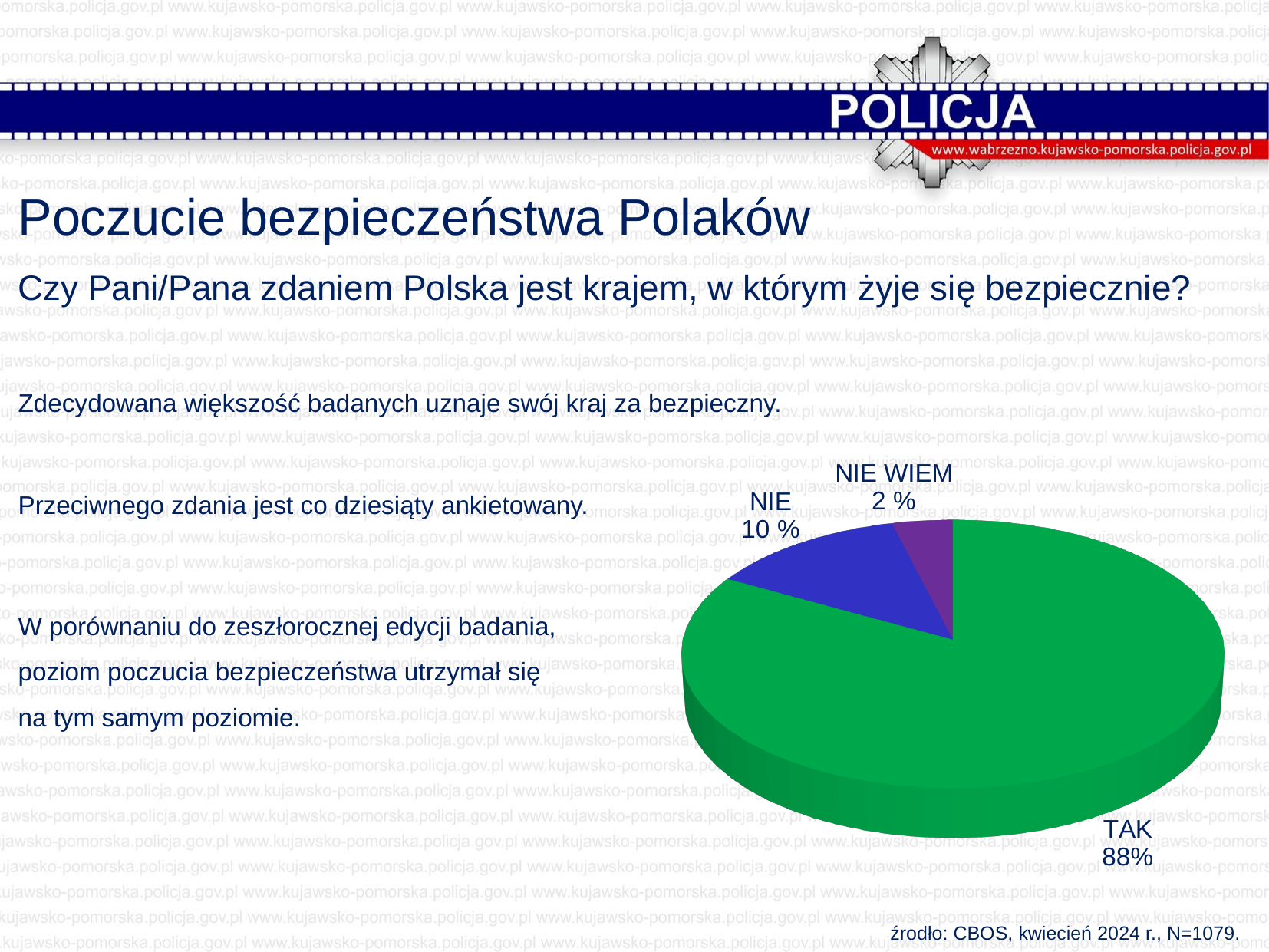

Poczucie bezpieczeństwa Polaków
Czy Pani/Pana zdaniem Polska jest krajem, w którym żyje się bezpiecznie?

Zdecydowana większość badanych uznaje swój kraj za bezpieczny.

Przeciwnego zdania jest co dziesiąty ankietowany.

W porównaniu do zeszłorocznej edycji badania,
poziom poczucia bezpieczeństwa utrzymał się
na tym samym poziomie.

[unsupported chart]

źrodło: CBOS, kwiecień 2024 r., N=1079.